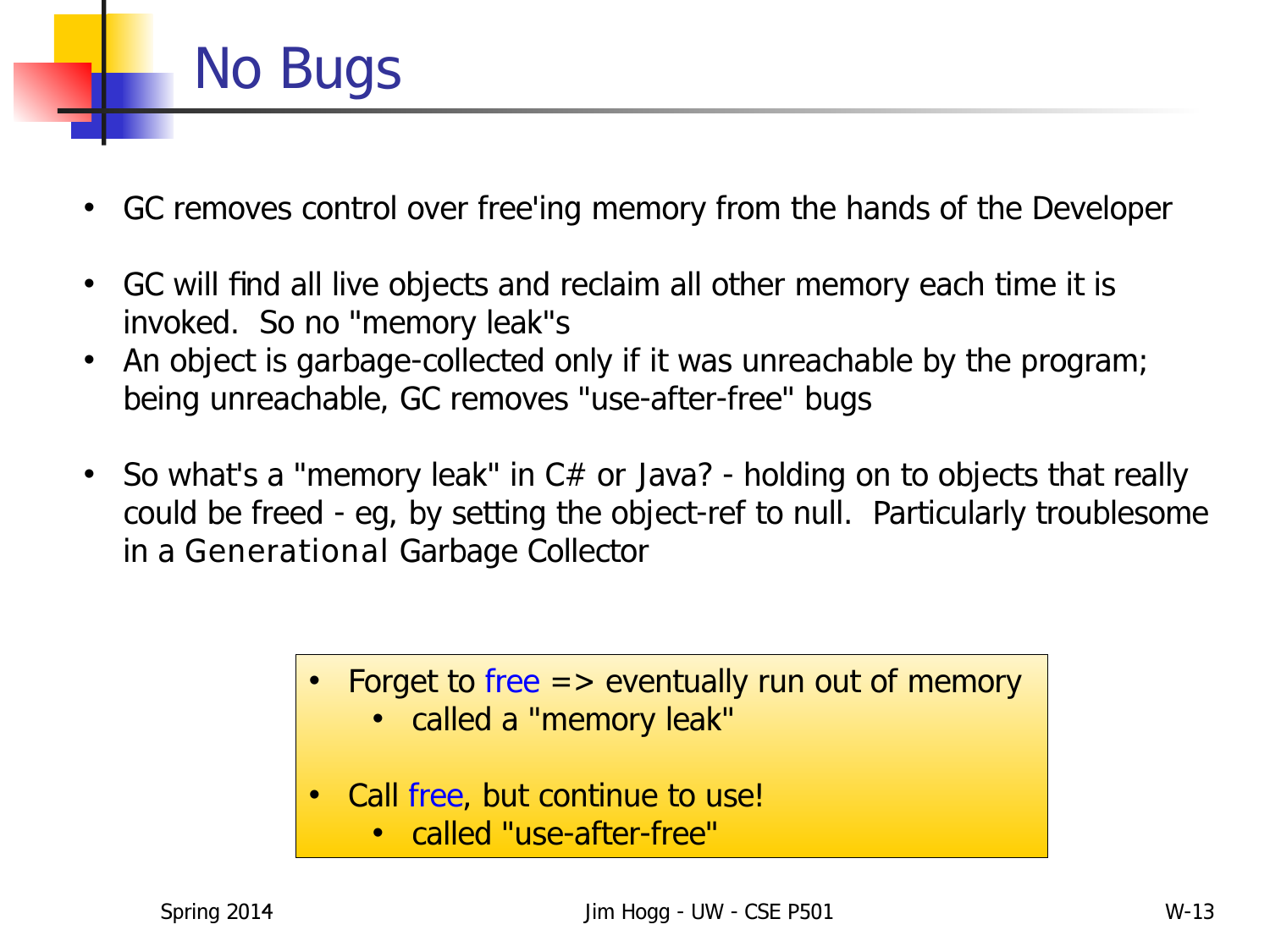

# No Bugs
GC removes control over free'ing memory from the hands of the Developer

GC will find all live objects and reclaim all other memory each time it is invoked.  So no "memory leak"s
An object is garbage-collected only if it was unreachable by the program; being unreachable, GC removes "use-after-free" bugs

So what's a "memory leak" in C# or Java? - holding on to objects that really could be freed - eg, by setting the object-ref to null.  Particularly troublesome in a Generational Garbage Collector
Forget to free => eventually run out of memory
called a "memory leak"

Call free, but continue to use!
called "use-after-free"
Spring 2014
Jim Hogg - UW - CSE P501
W-13